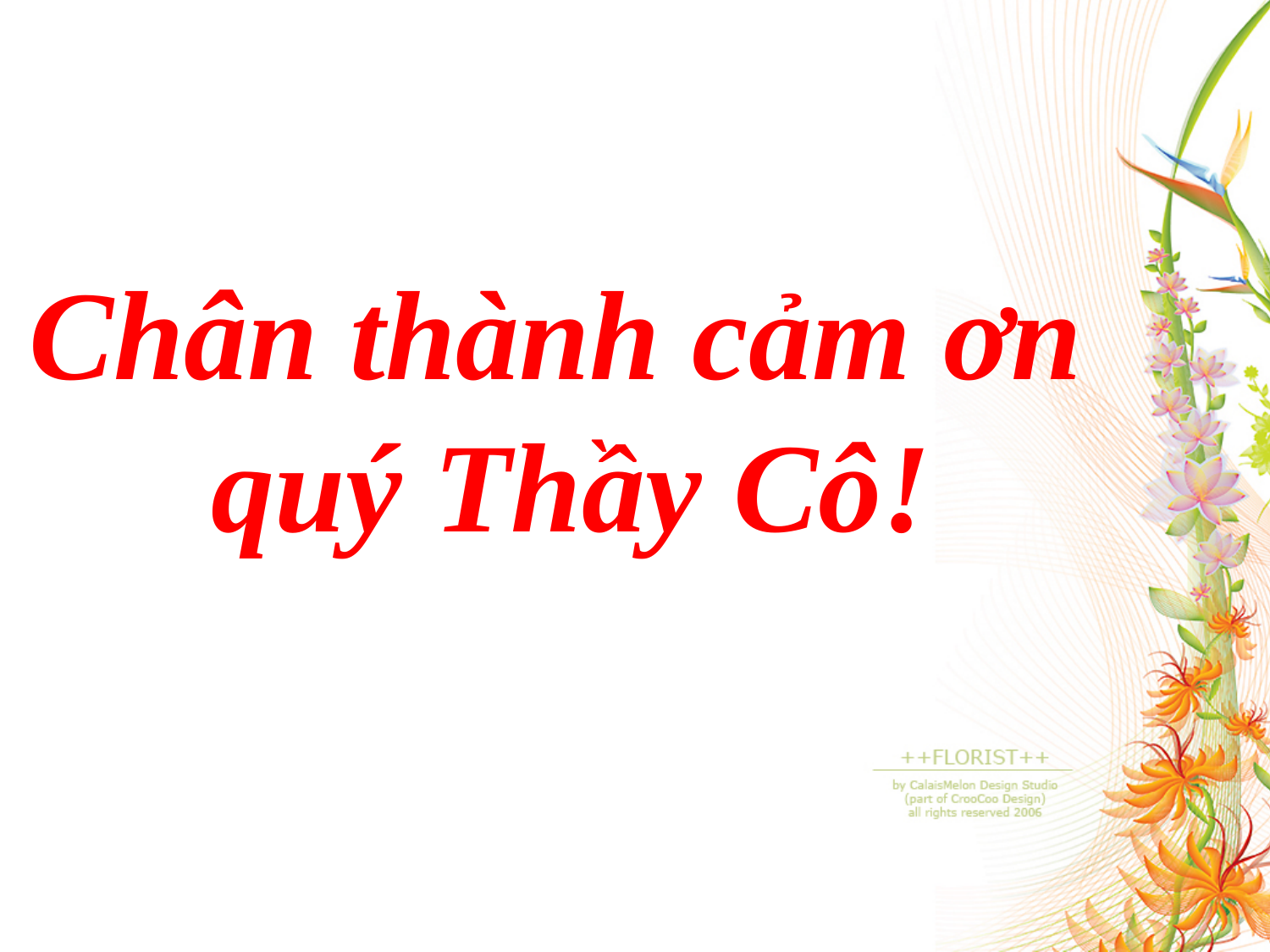

# Chân thành cảm ơn quý Thầy Cô!